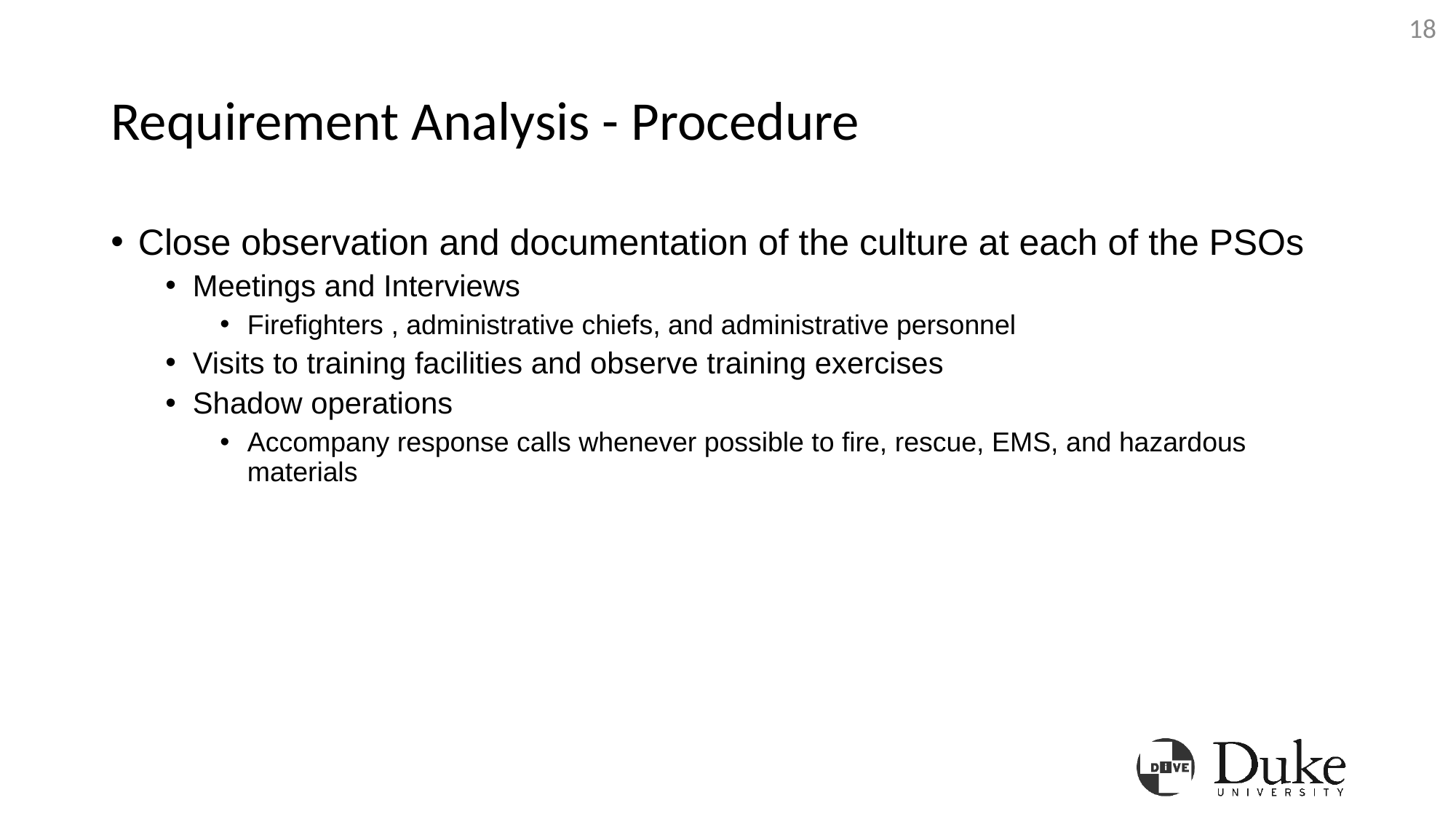

18
# Requirement Analysis - Procedure
Close observation and documentation of the culture at each of the PSOs
Meetings and Interviews
Firefighters , administrative chiefs, and administrative personnel
Visits to training facilities and observe training exercises
Shadow operations
Accompany response calls whenever possible to fire, rescue, EMS, and hazardous materials